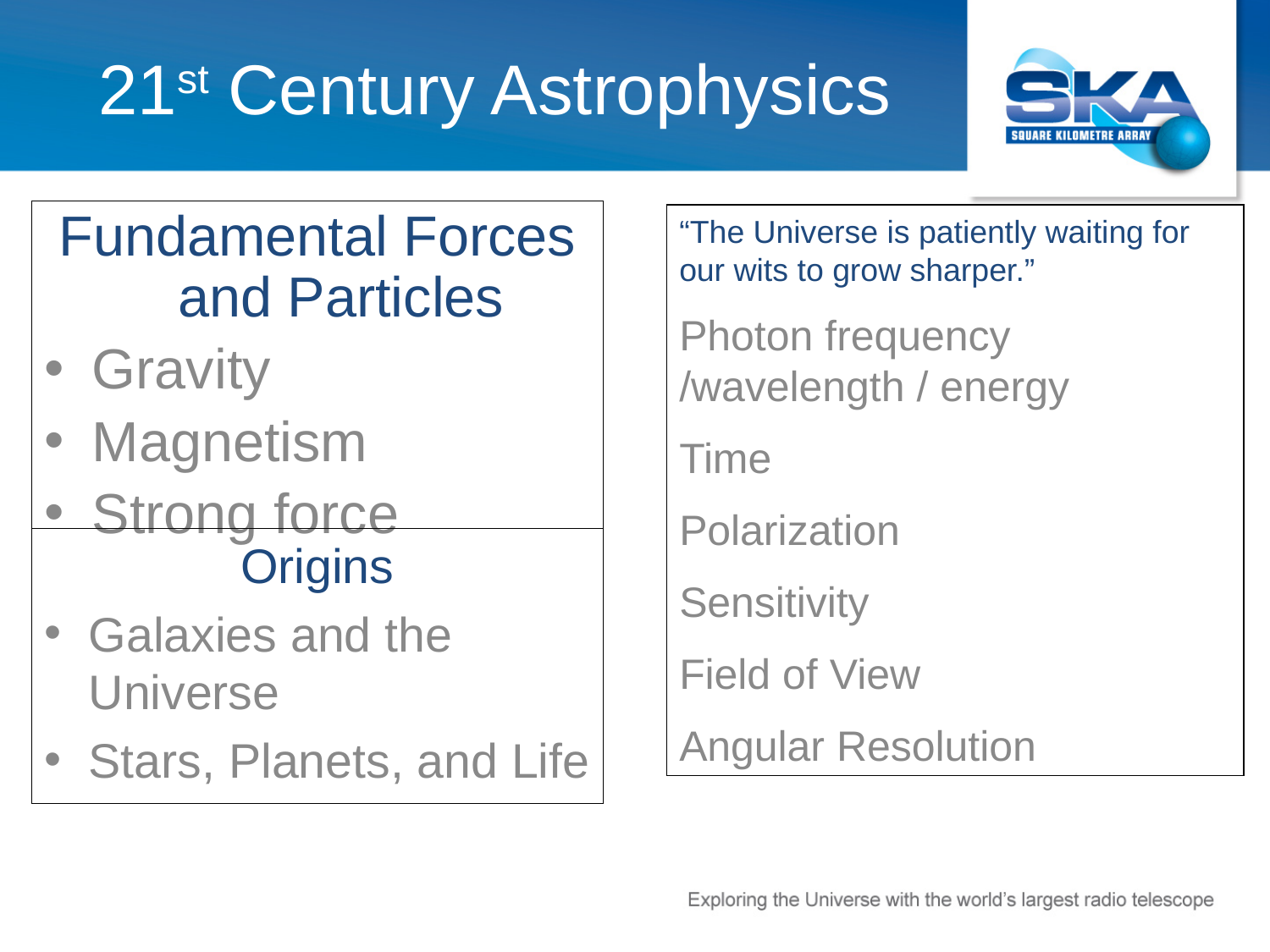

# 21st Century Astrophysics
Fundamental Forces and Particles
Gravity
Magnetism
Strong force
“The Universe is patiently waiting for our wits to grow sharper.”
Photon frequency /wavelength / energy
Time
Polarization
Sensitivity
Field of View
Angular Resolution
Origins
Galaxies and the Universe
Stars, Planets, and Life